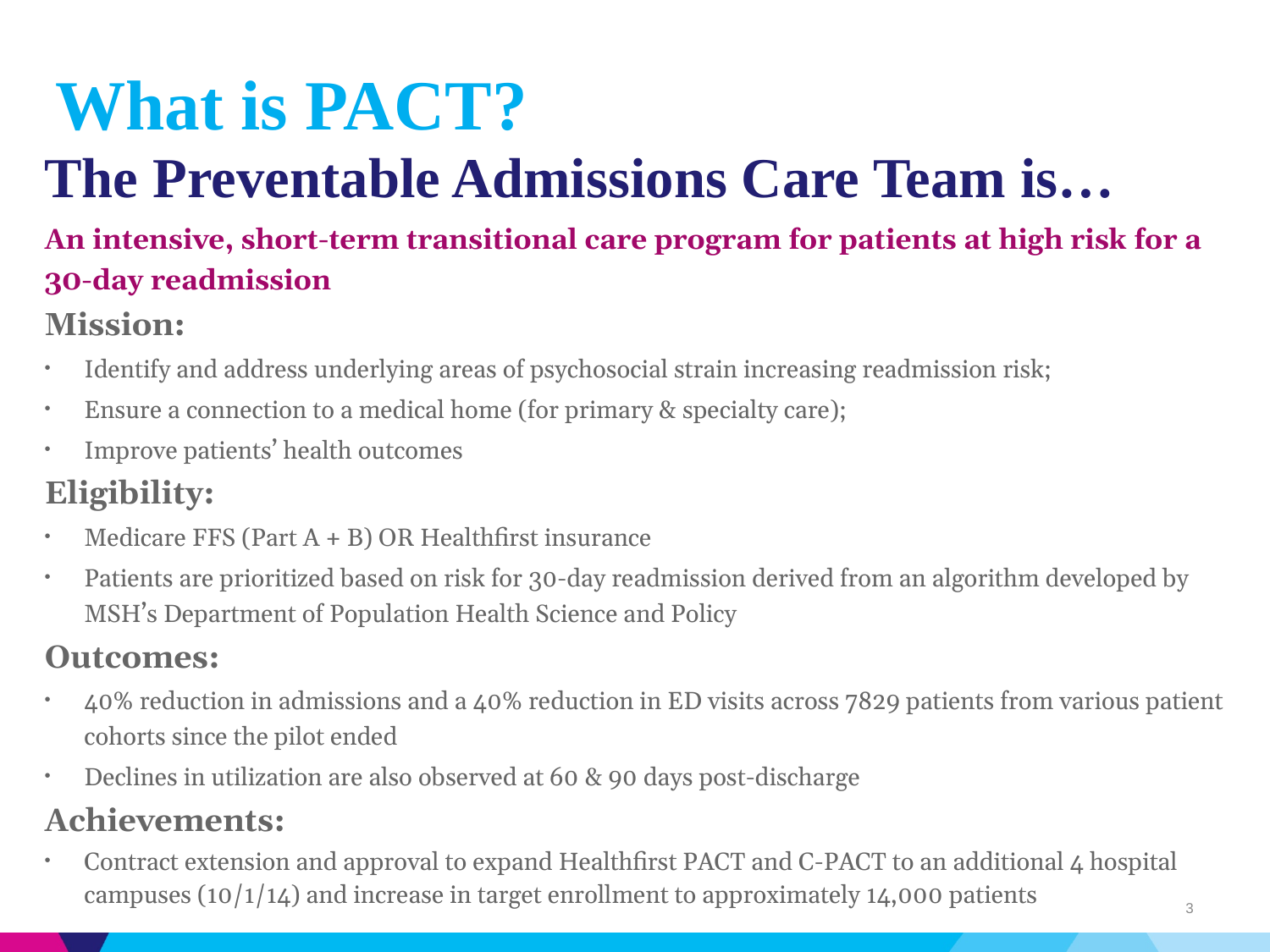

# What is PACT?
The Preventable Admissions Care Team is…
An intensive, short-term transitional care program for patients at high risk for a 30-day readmission
Mission:
Identify and address underlying areas of psychosocial strain increasing readmission risk;
Ensure a connection to a medical home (for primary & specialty care);
Improve patients’ health outcomes
Eligibility:
Medicare FFS (Part A + B) OR Healthfirst insurance
Patients are prioritized based on risk for 30-day readmission derived from an algorithm developed by MSH’s Department of Population Health Science and Policy
Outcomes:
40% reduction in admissions and a 40% reduction in ED visits across 7829 patients from various patient cohorts since the pilot ended
Declines in utilization are also observed at 60 & 90 days post-discharge
Achievements:
Contract extension and approval to expand Healthfirst PACT and C-PACT to an additional 4 hospital campuses (10/1/14) and increase in target enrollment to approximately 14,000 patients

3